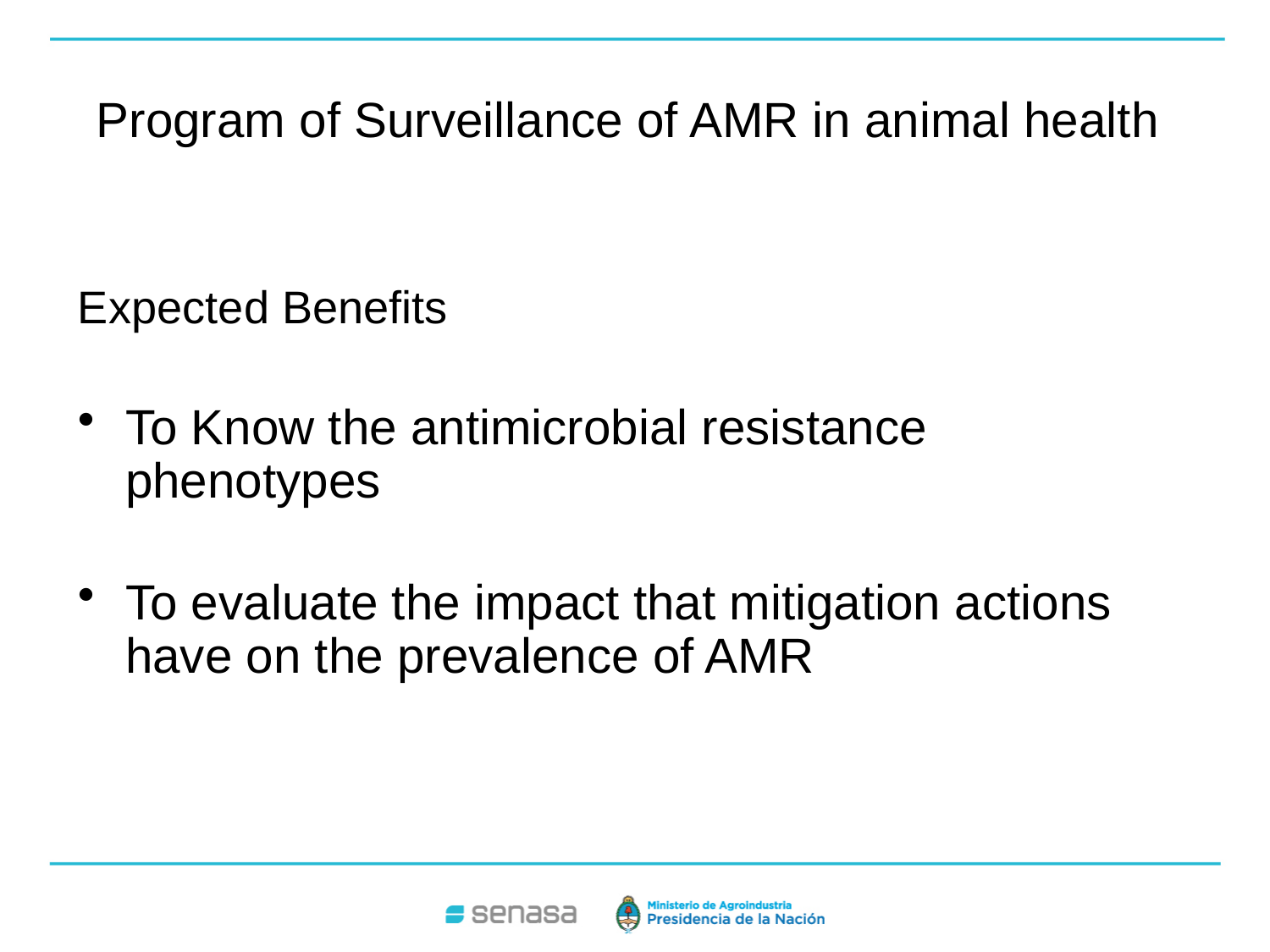

# Program of Surveillance of AMR in animal health

Expected Benefits

To Know the antimicrobial resistance phenotypes

To evaluate the impact that mitigation actions have on the prevalence of AMR